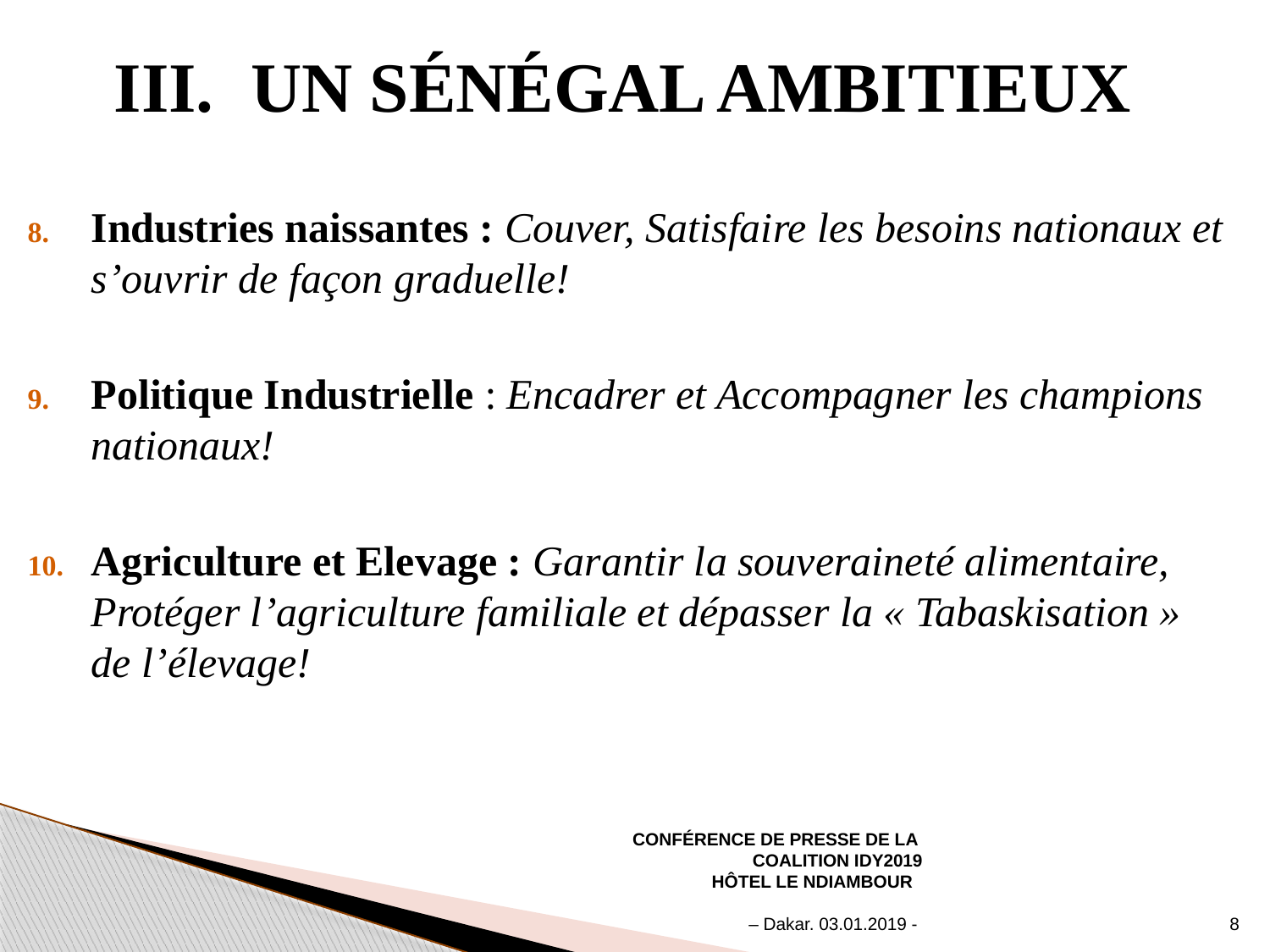

# UN SÉNÉGAL AMBITIEUX

Industries naissantes : Couver, Satisfaire les besoins nationaux et s’ouvrir de façon graduelle!

Politique Industrielle : Encadrer et Accompagner les champions nationaux!

Agriculture et Elevage : Garantir la souveraineté alimentaire, Protéger l’agriculture familiale et dépasser la « Tabaskisation » de l’élevage!
CONFÉRENCE DE PRESSE DE LA
COALITION IDY2019
Hôtel le ndiambour
– Dakar. 03.01.2019 -
8